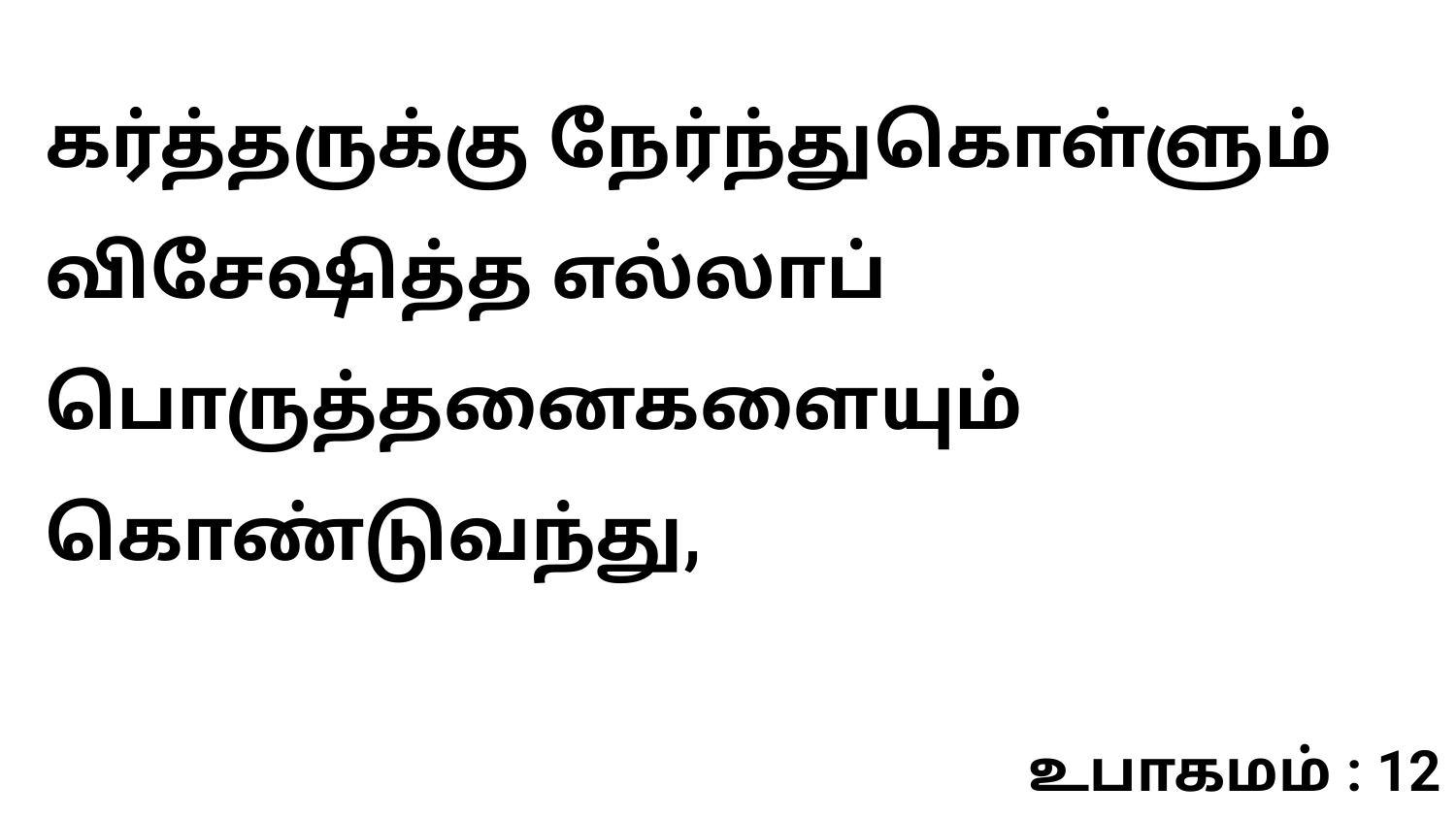

கர்த்தருக்கு நேர்ந்துகொள்ளும் விசேஷித்த எல்லாப் பொருத்தனைகளையும் கொண்டுவந்து,
உபாகமம் : 12